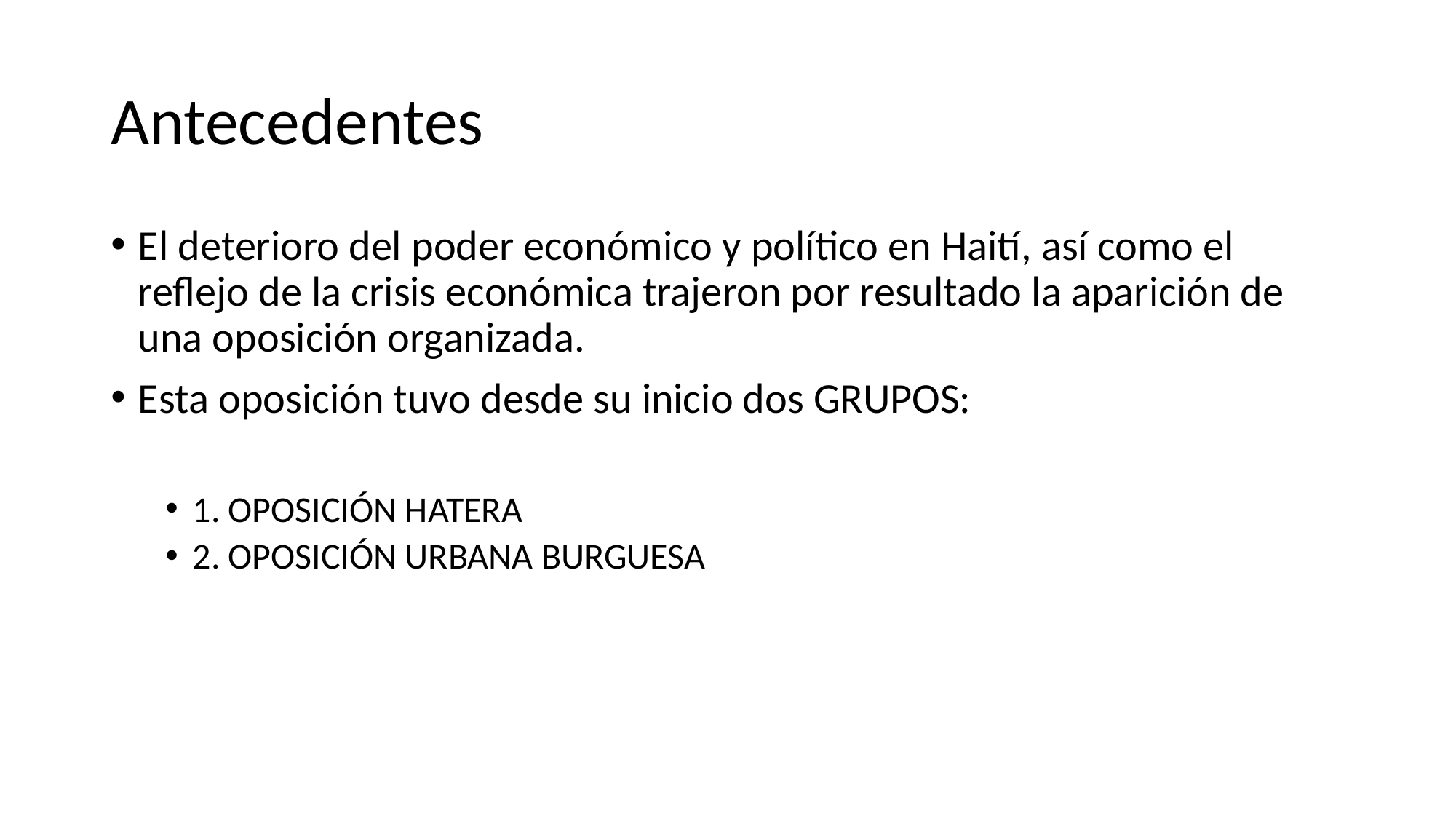

# Antecedentes
El deterioro del poder económico y político en Haití, así como el reflejo de la crisis económica traje­ron por resultado la aparición de una oposi­ción organizada.
Esta oposición tuvo desde su inicio dos GRUPOS:

1. OPOSICIÓN HATERA
2. OPOSICIÓN URBANA BURGUESA